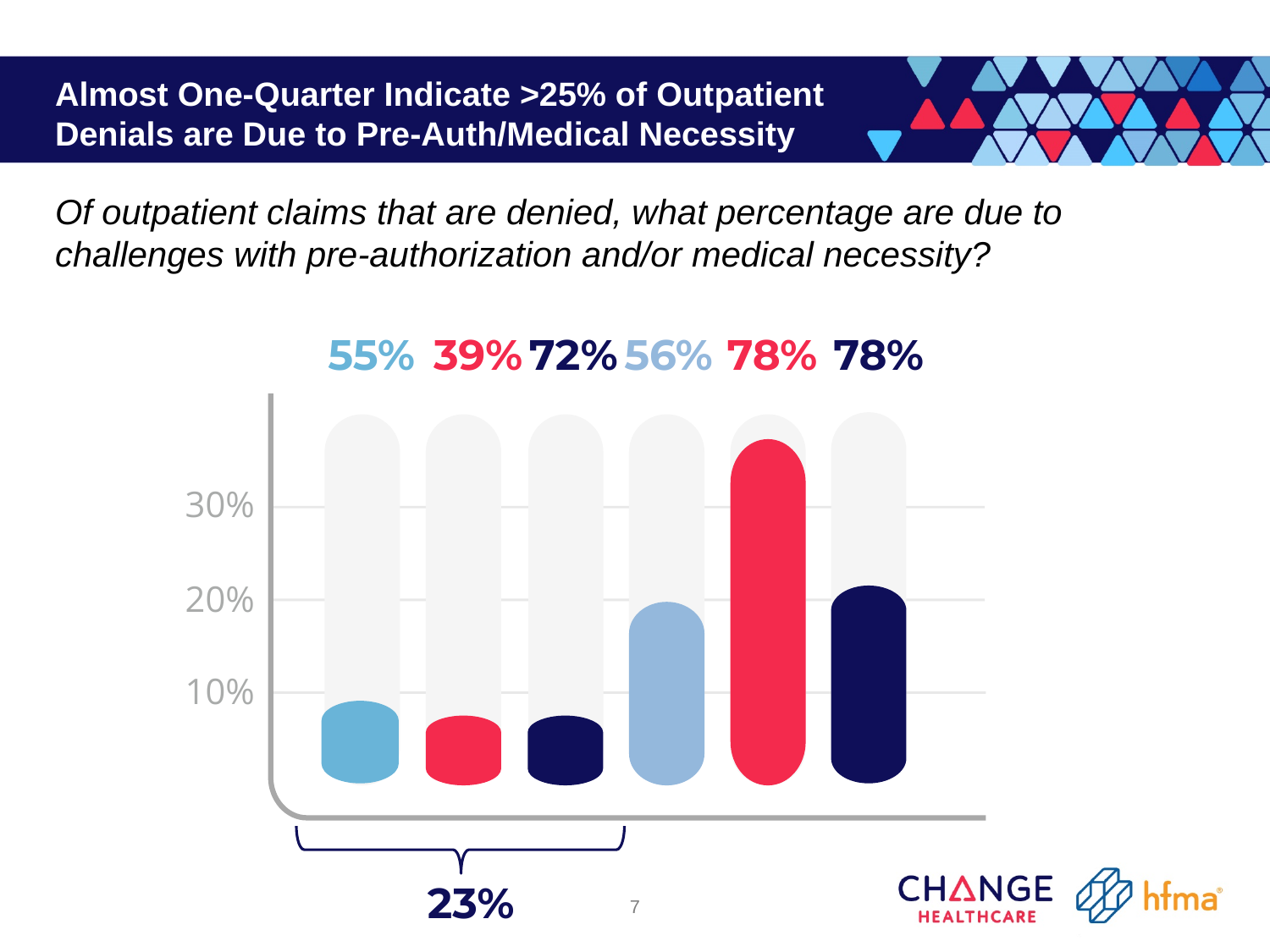

Almost One-Quarter Indicate >25% of Outpatient
Denials are Due to Pre-Auth/Medical Necessity
Of outpatient claims that are denied, what percentage are due to challenges with pre-authorization and/or medical necessity?
55%
39%
72%
56%
78%
78%

30%

20%

10%

23%
7